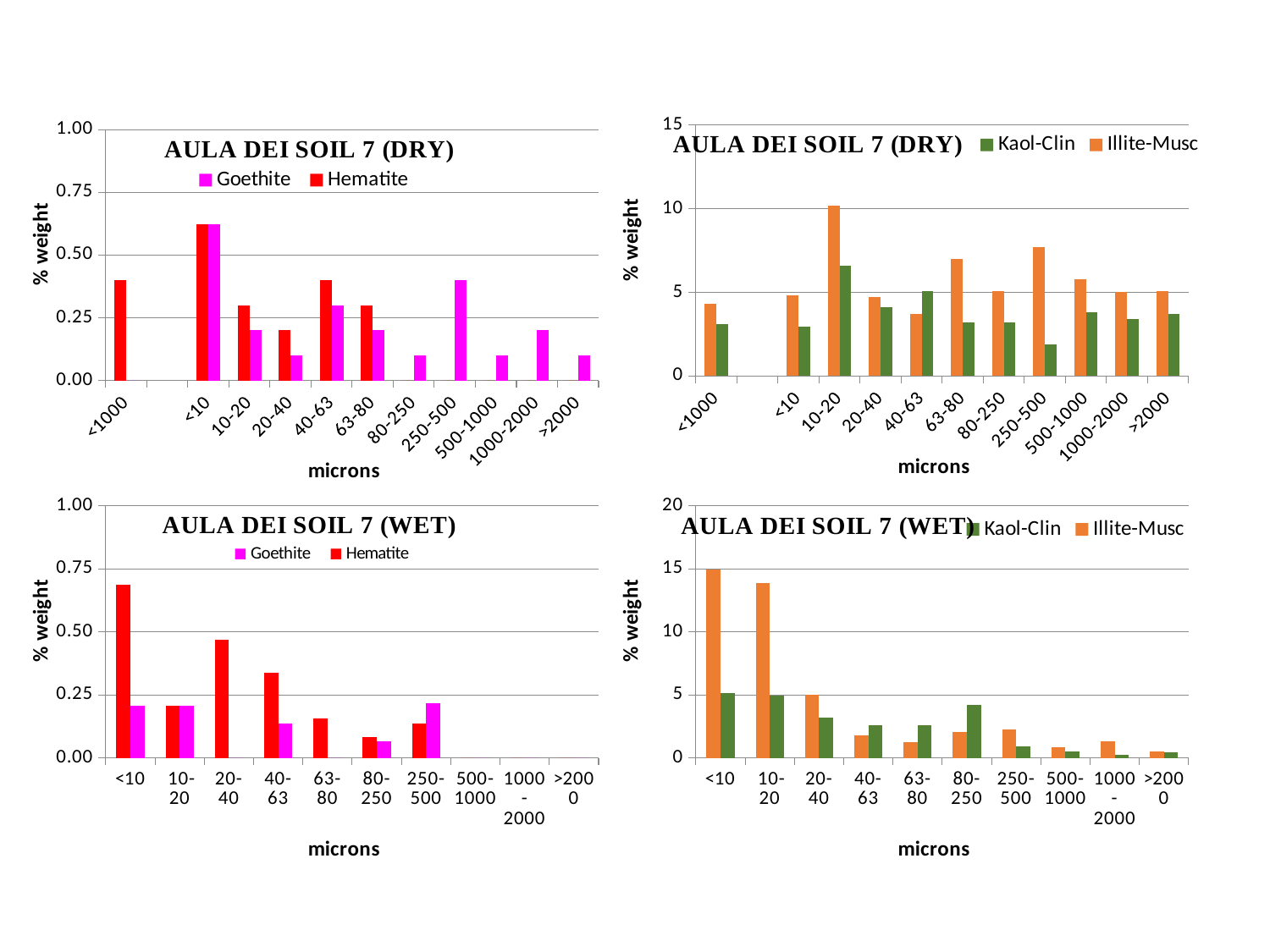

### Chart

| Category | Kaol-Clin | Illite-Musc |
|---|---|---|
| >2000 | 3.7 | 5.1 |
| 1000-2000 | 3.4 | 5.0 |
| 500-1000 | 3.8 | 5.8 |
| 250-500 | 1.9 | 7.7 |
| 80-250 | 3.2 | 5.1 |
| 63-80 | 3.2 | 7.0 |
| 40-63 | 5.1 | 3.7 |
| 20-40 | 4.1 | 4.7 |
|  10-20 | 6.6 | 10.2 |
| <10 | 2.964131517768184 | 4.838508801062771 |
|  | None | None |
| <1000 | 3.1 | 4.3 |

### Chart

| Category | Goethite | Hematite |
|---|---|---|
| >2000 | 0.1 | 0.0 |
| 1000-2000 | 0.2 | 0.0 |
| 500-1000 | 0.1 | 0.0 |
| 250-500 | 0.4 | 0.0 |
| 80-250 | 0.1 | 0.0 |
| 63-80 | 0.2 | 0.3 |
| 40-63 | 0.3 | 0.4 |
| 20-40 | 0.1 | 0.2 |
|  10-20 | 0.2 | 0.3 |
| <10 | 0.622716705413484 | 0.622716705413484 |
|  | None | None |
| <1000 | 0.0 | 0.4 |

### Chart

| Category | Kaol-Clin | Illite-Musc |
|---|---|---|
| >2000 | 0.427988086367996 | 0.481486597163995 |
| 1000-2000 | 0.249216747365423 | 1.321738820848761 |
| 500-1000 | 0.474821282545042 | 0.870505684665911 |
| 250-500 | 0.933589471983339 | 2.221763406883427 |
| 80-250 | 4.175132286945439 | 2.056866641362834 |
| 63-80 | 2.607018092705564 | 1.261796756869491 |
| 40-63 | 2.573078419052746 | 1.768991413098764 |
| 20-40 | 3.163095135566813 | 5.038246831032782 |
|  10-20 | 4.937929121298287 | 13.8844580067966 |
| <10 | 5.131083139581495 | 14.92939034027785 |

### Chart

| Category | Goethite | Hematite |
|---|---|---|
| >2000 | 0.0 | 0.0 |
| 1000-2000 | 0.0 | 0.0 |
| 500-1000 | 0.0 | 0.0 |
| 250-500 | 0.215443724303847 | 0.134652327689905 |
| 80-250 | 0.0669807318761303 | 0.0837259148451629 |
| 63-80 | 0.0 | 0.156421085562334 |
| 40-63 | 0.13463782425276 | 0.3365945606319 |
| 20-40 | 0.0 | 0.469766604292101 |
|  10-20 | 0.208058811290658 | 0.208058811290658 |
| <10 | 0.206159590429614 | 0.687198634765379 |